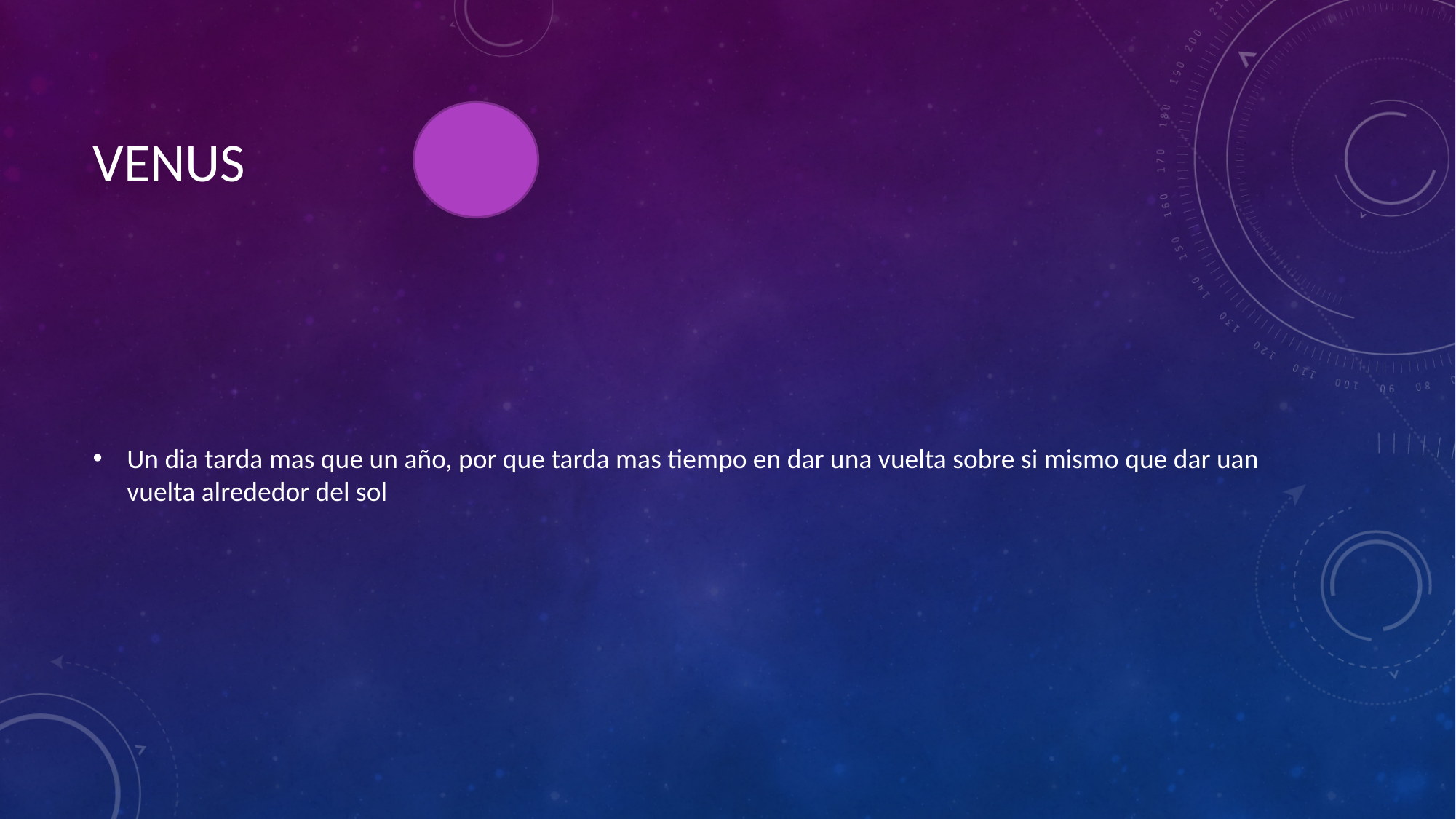

# Venus

Un dia tarda mas que un año, por que tarda mas tiempo en dar una vuelta sobre si mismo que dar uan vuelta alrededor del sol